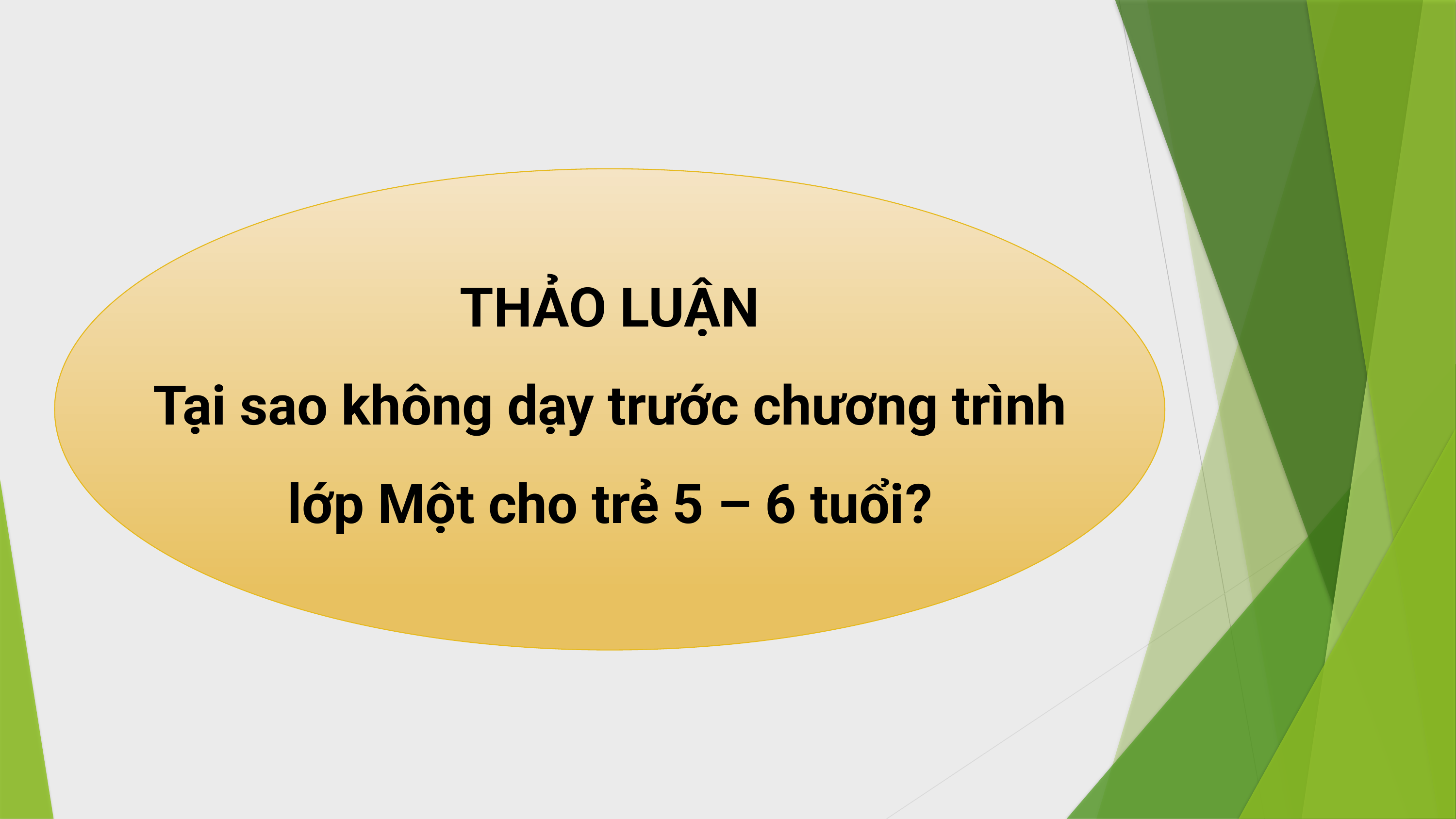

THẢO LUẬN
Tại sao không dạy trước chương trình lớp Một cho trẻ 5 – 6 tuổi?